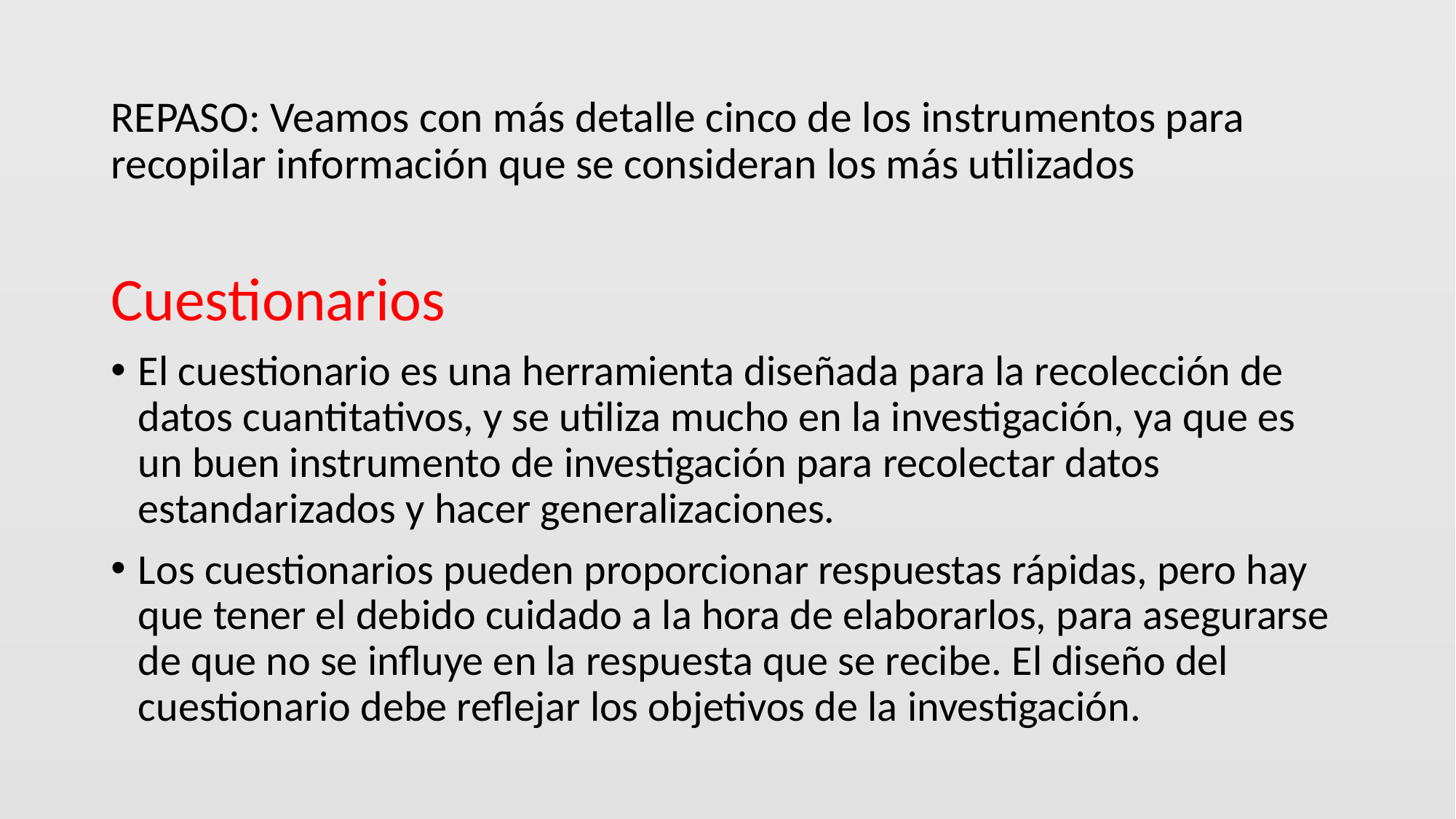

# REPASO: Veamos con más detalle cinco de los instrumentos para recopilar información que se consideran los más utilizados
Cuestionarios
El cuestionario es una herramienta diseñada para la recolección de datos cuantitativos, y se utiliza mucho en la investigación, ya que es un buen instrumento de investigación para recolectar datos estandarizados y hacer generalizaciones.
Los cuestionarios pueden proporcionar respuestas rápidas, pero hay que tener el debido cuidado a la hora de elaborarlos, para asegurarse de que no se influye en la respuesta que se recibe. El diseño del cuestionario debe reflejar los objetivos de la investigación.